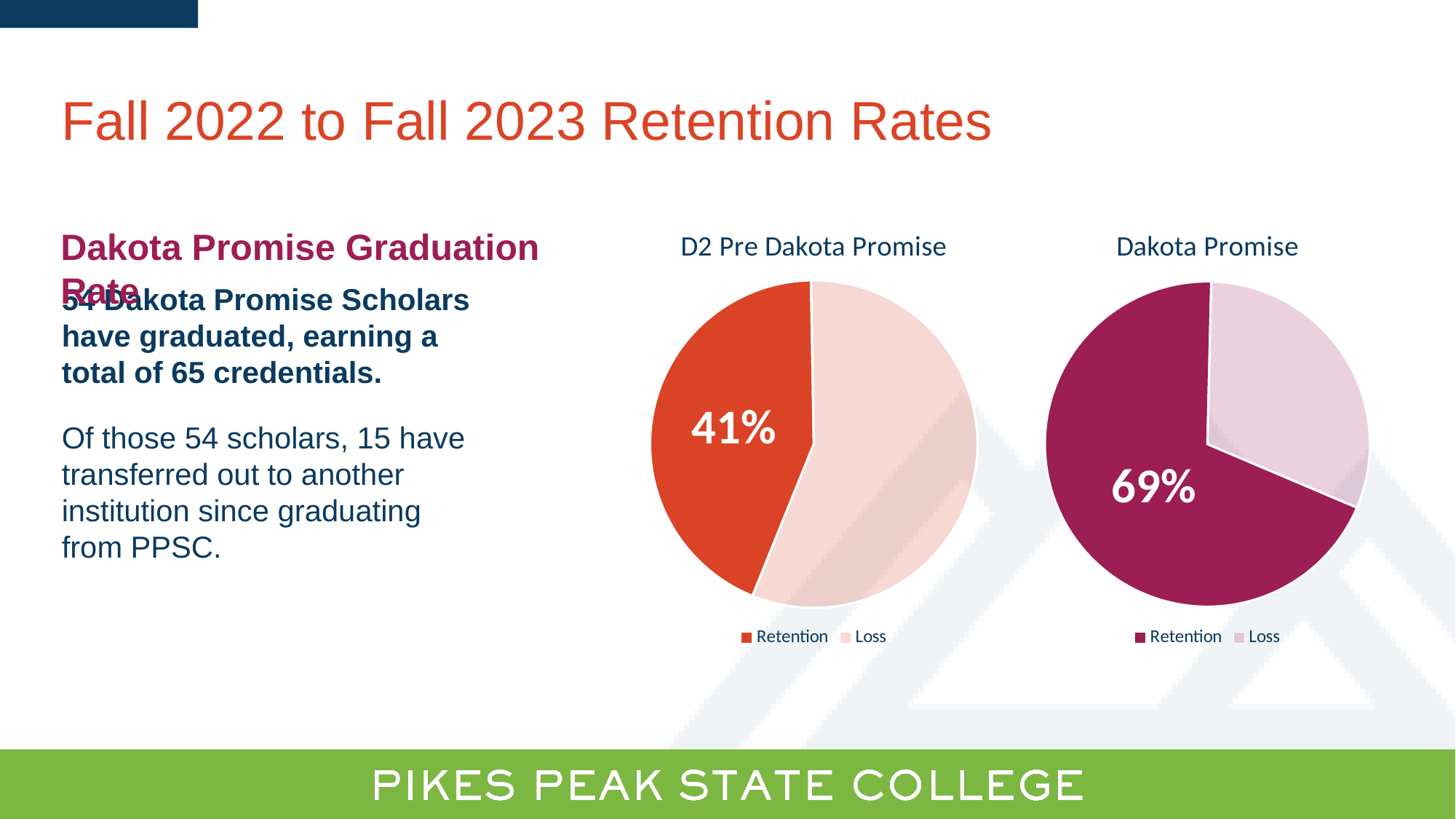

# Fall 2022 to Fall 2023 Retention Rates

### Chart: D2 Pre Dakota Promise

| Category | All First-time College Students |
|---|---|
| Retention | 0.41 |
| Loss | 0.53 |

### Chart:

| Category | Dakota Promise |
|---|---|
| Retention | 0.69 |
| Loss | 0.31 |
Dakota Promise Graduation Rate
54 Dakota Promise Scholars
have graduated, earning a
total of 65 credentials.
Of those 54 scholars, 15 have transferred out to another institution since graduating
from PPSC.
41%
69%